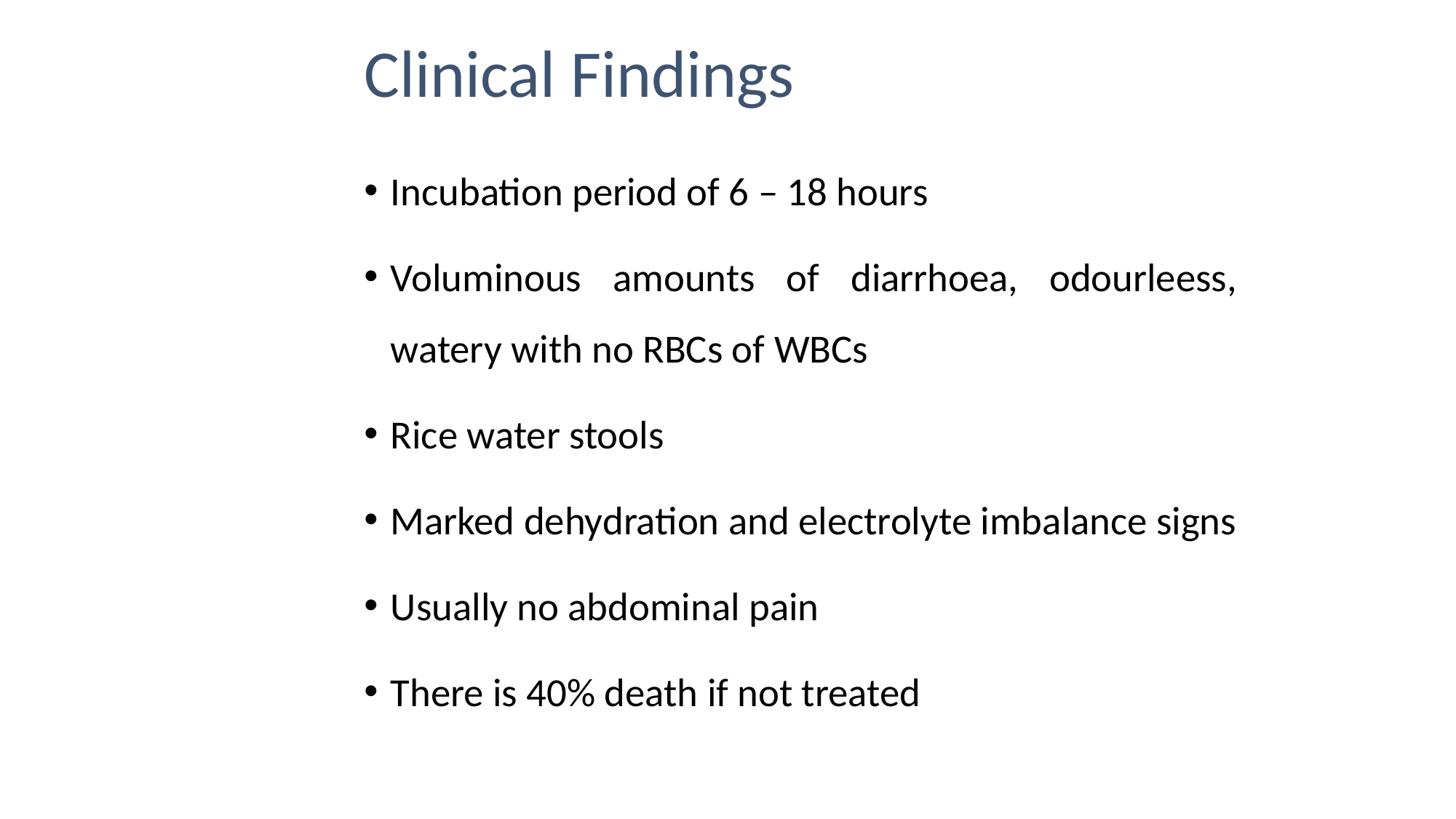

# Clinical Findings
Incubation period of 6 – 18 hours
Voluminous amounts of diarrhoea, odourleess, watery with no RBCs of WBCs
Rice water stools
Marked dehydration and electrolyte imbalance signs
Usually no abdominal pain
There is 40% death if not treated